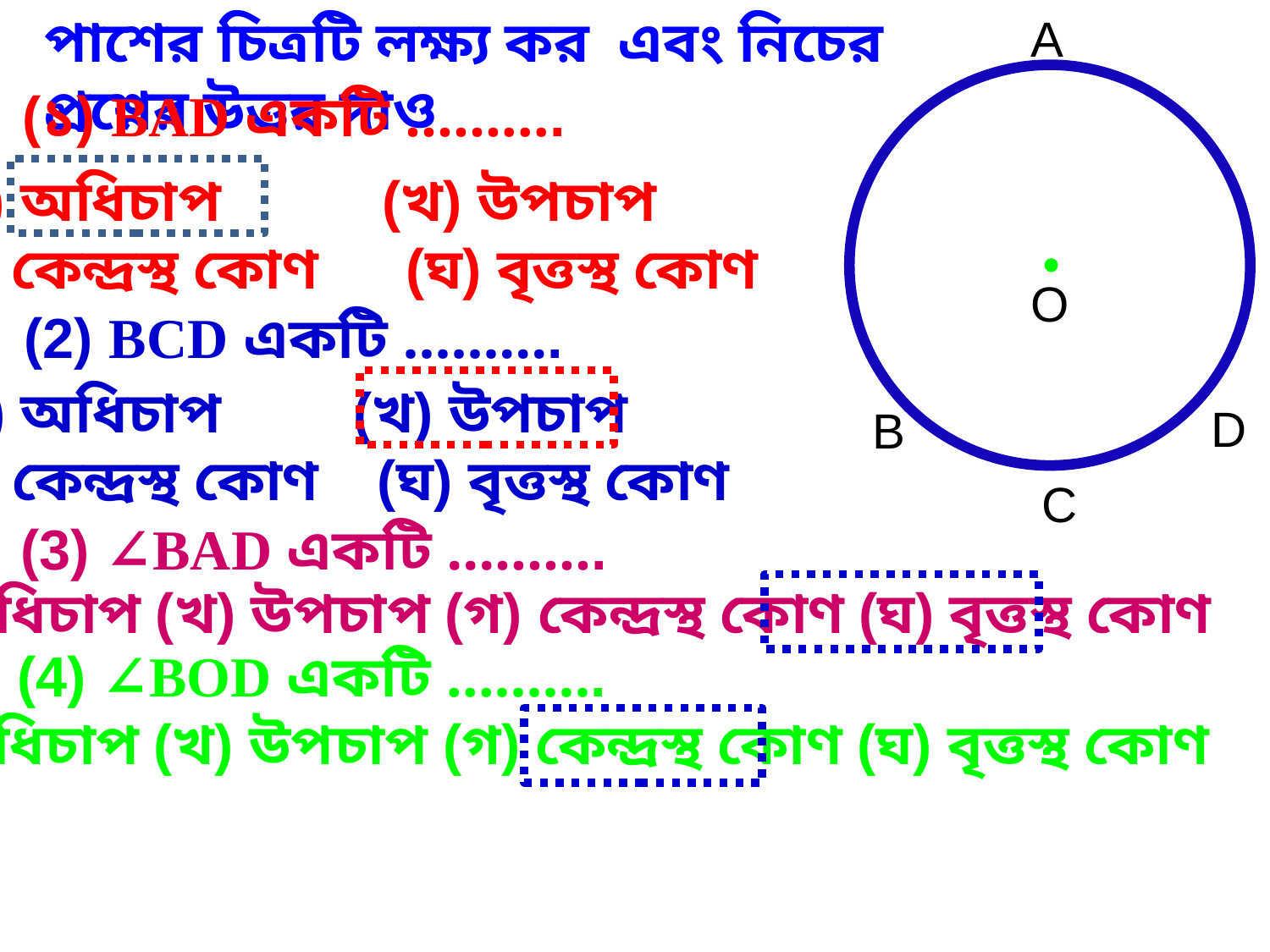

পাশের চিত্রটি লক্ষ্য কর  এবং নিচের প্রশ্নের উত্তর দাও
A

O
B
C
D
(১) BAD একটি ……….
(ক) অধিচাপ           (খ) উপচাপ
(গ) কেন্দ্রস্থ কোণ      (ঘ) বৃত্তস্থ কোণ

(2) BCD একটি ……….
(ক) অধিচাপ         (খ) উপচাপ
(গ) কেন্দ্রস্থ কোণ    (ঘ) বৃত্তস্থ কোণ

(3) ∠BAD একটি ……….
(ক) অধিচাপ (খ) উপচাপ (গ) কেন্দ্রস্থ কোণ (ঘ) বৃত্তস্থ কোণ

(4) ∠BOD একটি ……….
(ক) অধিচাপ (খ) উপচাপ (গ) কেন্দ্রস্থ কোণ (ঘ) বৃত্তস্থ কোণ